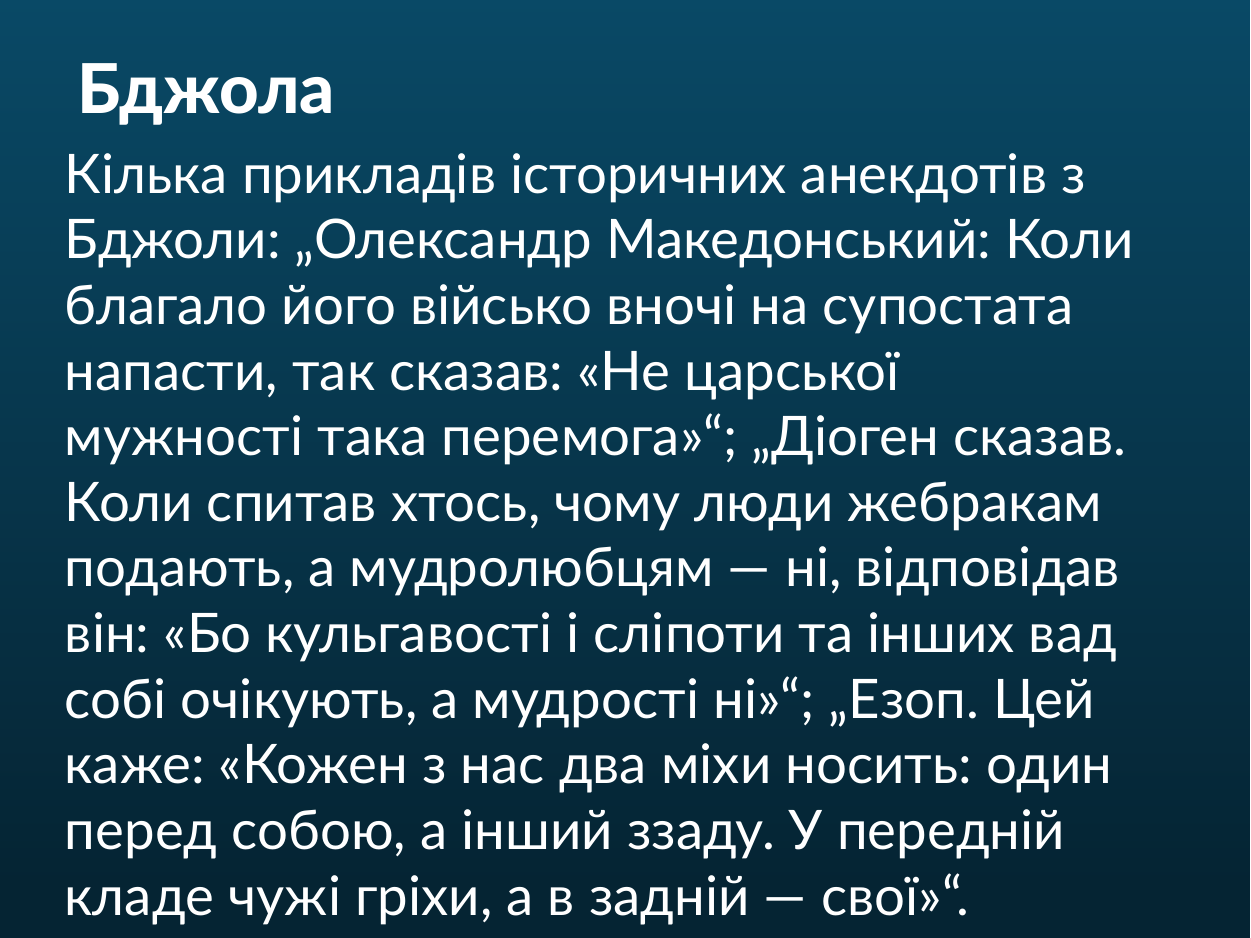

Бджола
Кілька прикладів історичних анекдотів з Бджоли: „Олександр Македонський: Коли благало його військо вночі на супостата напасти, так сказав: «Не царської мужності така перемога»“; „Діоген сказав. Коли спитав хтось, чому люди жебракам подають, а мудролюбцям — ні, відповідав він: «Бо кульгавості і сліпоти та інших вад собі очікують, а мудрості ні»“; „Езоп. Цей каже: «Кожен з нас два міхи носить: один перед собою, а інший ззаду. У передній кладе чужі гріхи, а в задній — свої»“.